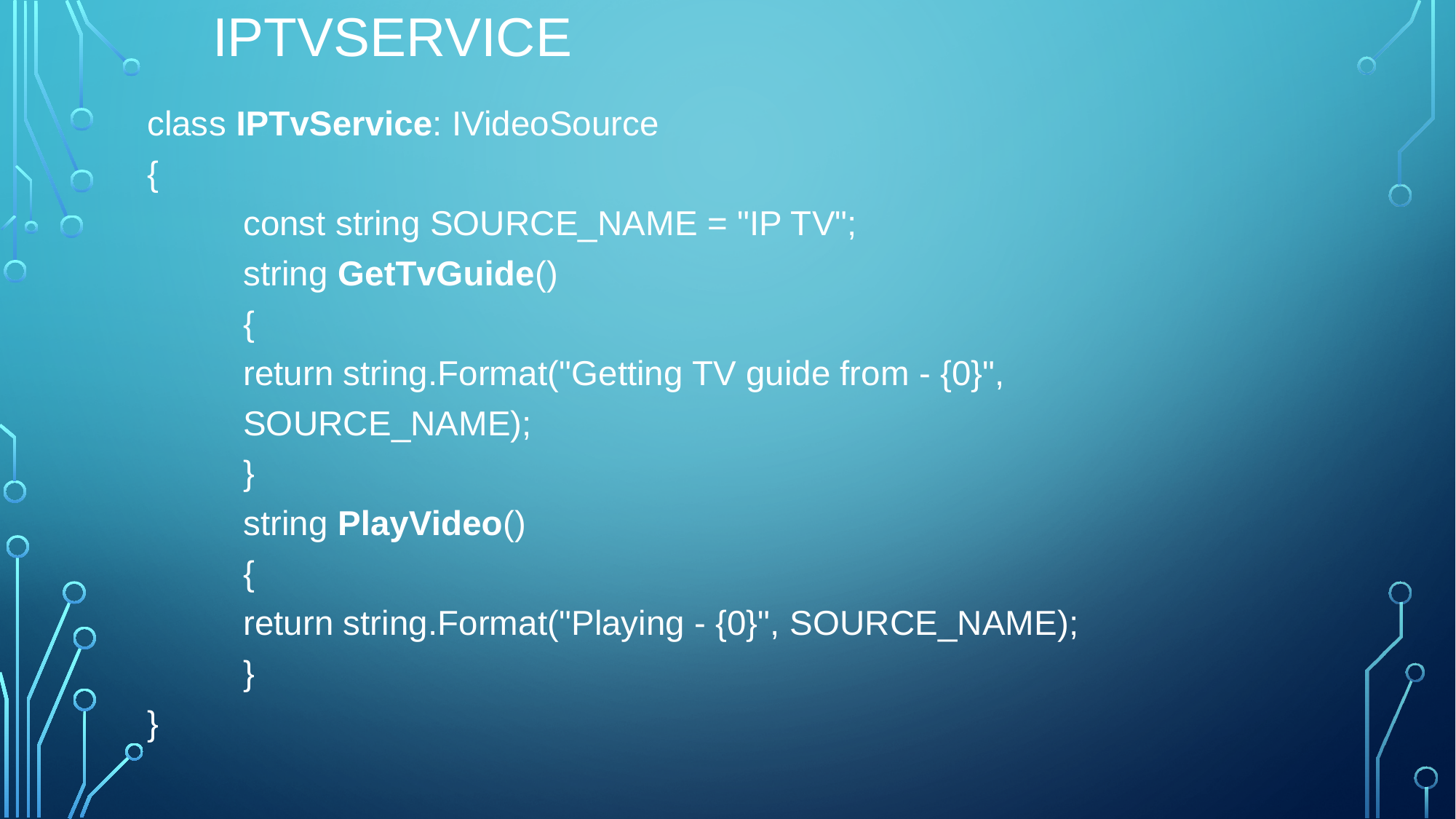

# IPTvService
class IPTvService: IVideoSource
{
	const string SOURCE_NAME = "IP TV";
	string GetTvGuide()
	{
		return string.Format("Getting TV guide from - {0}",
			SOURCE_NAME);
	}
	string PlayVideo()
	{
		return string.Format("Playing - {0}", SOURCE_NAME);
	}
}